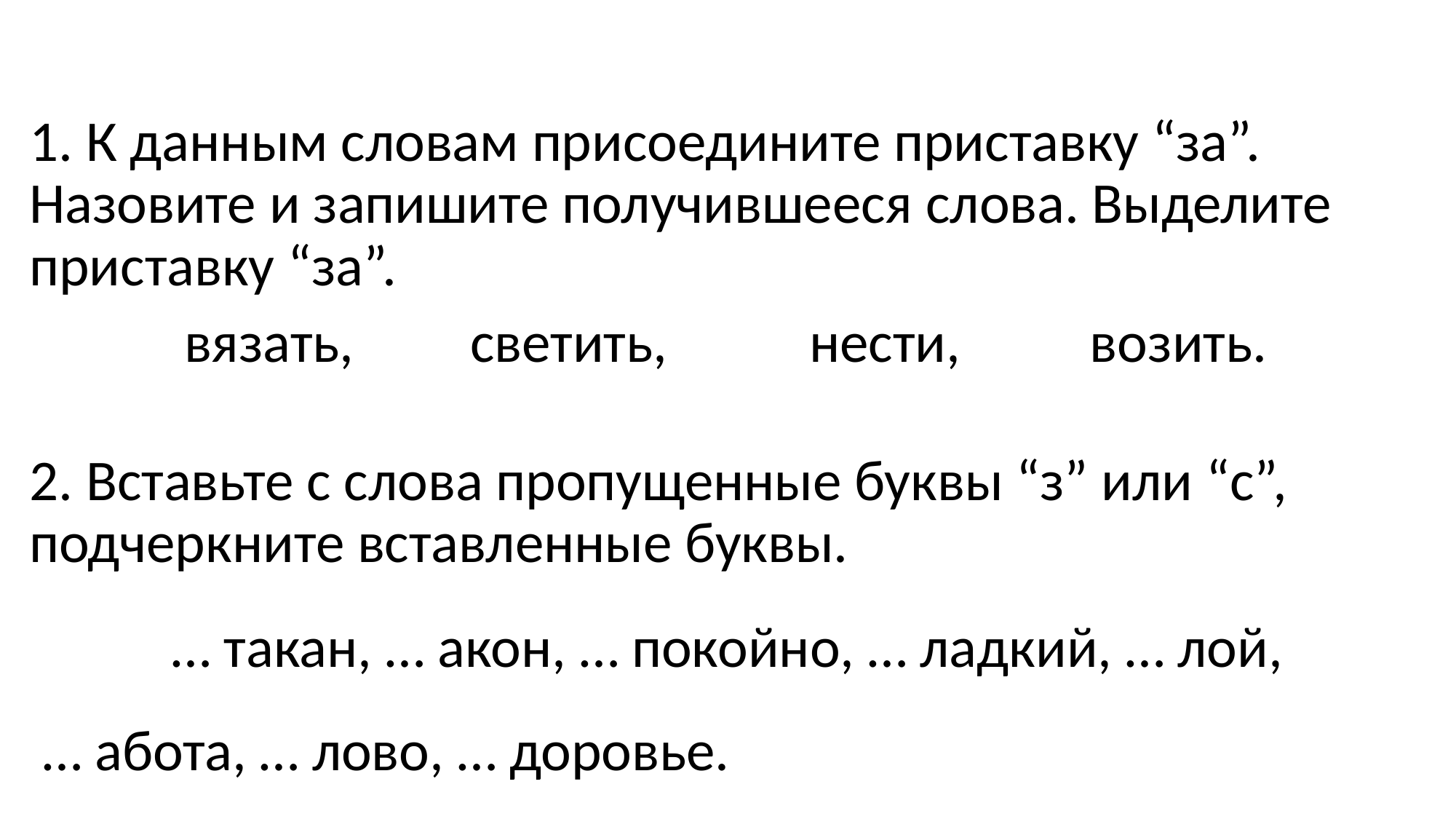

1. К данным словам присоедините приставку “за”. Назовите и запишите получившееся слова. Выделите приставку “за”.
            вязать,         светить,           нести,          возить.

2. Вставьте с слова пропущенные буквы “з” или “с”, подчеркните вставленные буквы.
           … такан, … акон, … покойно, … ладкий, … лой,
 … абота, … лово, … доровье.